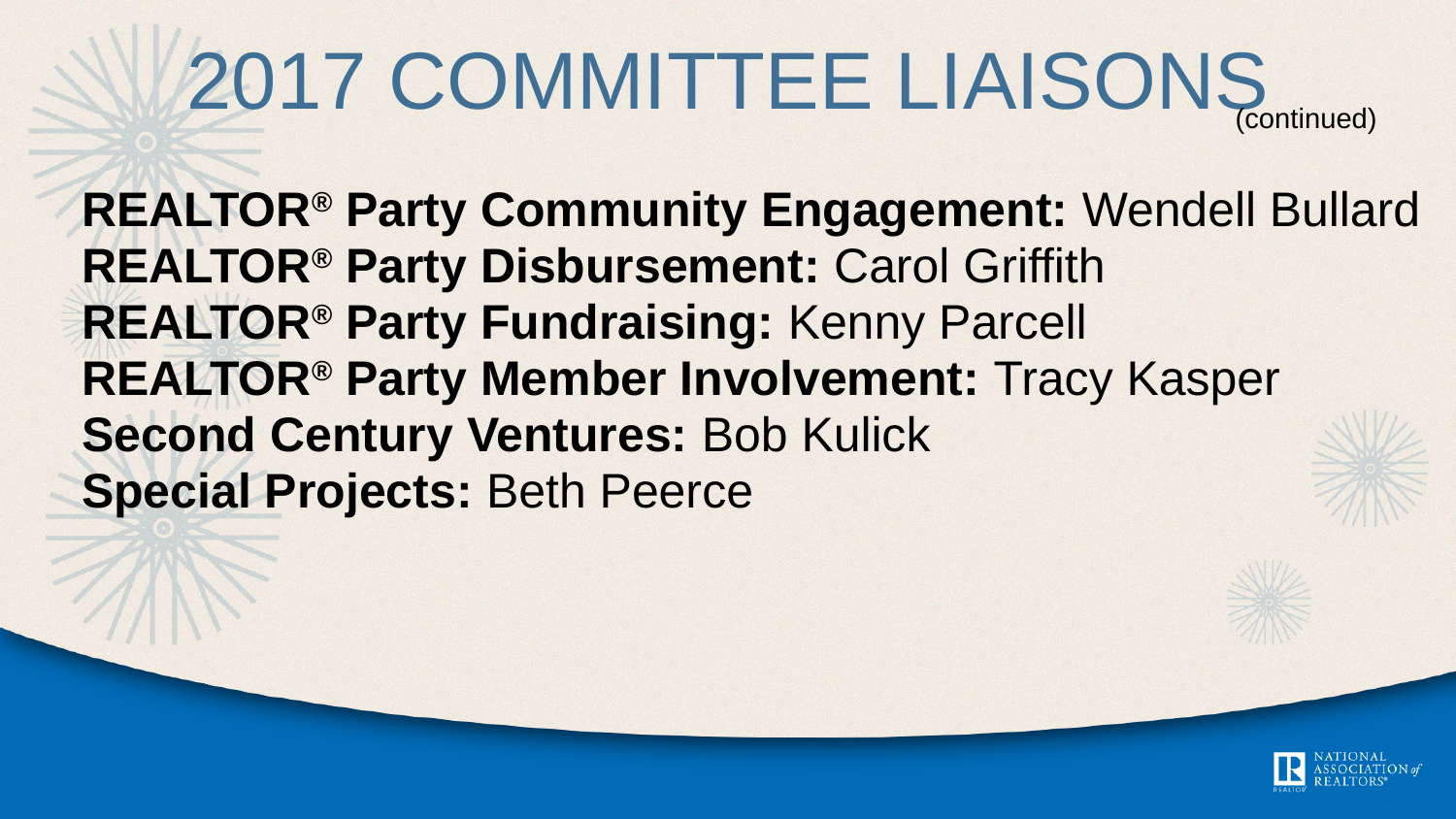

# 2017 Committee Liaisons
(continued)
REALTOR® Party Community Engagement: Wendell Bullard
REALTOR® Party Disbursement: Carol Griffith
REALTOR® Party Fundraising: Kenny Parcell
REALTOR® Party Member Involvement: Tracy Kasper
Second Century Ventures: Bob Kulick
Special Projects: Beth Peerce